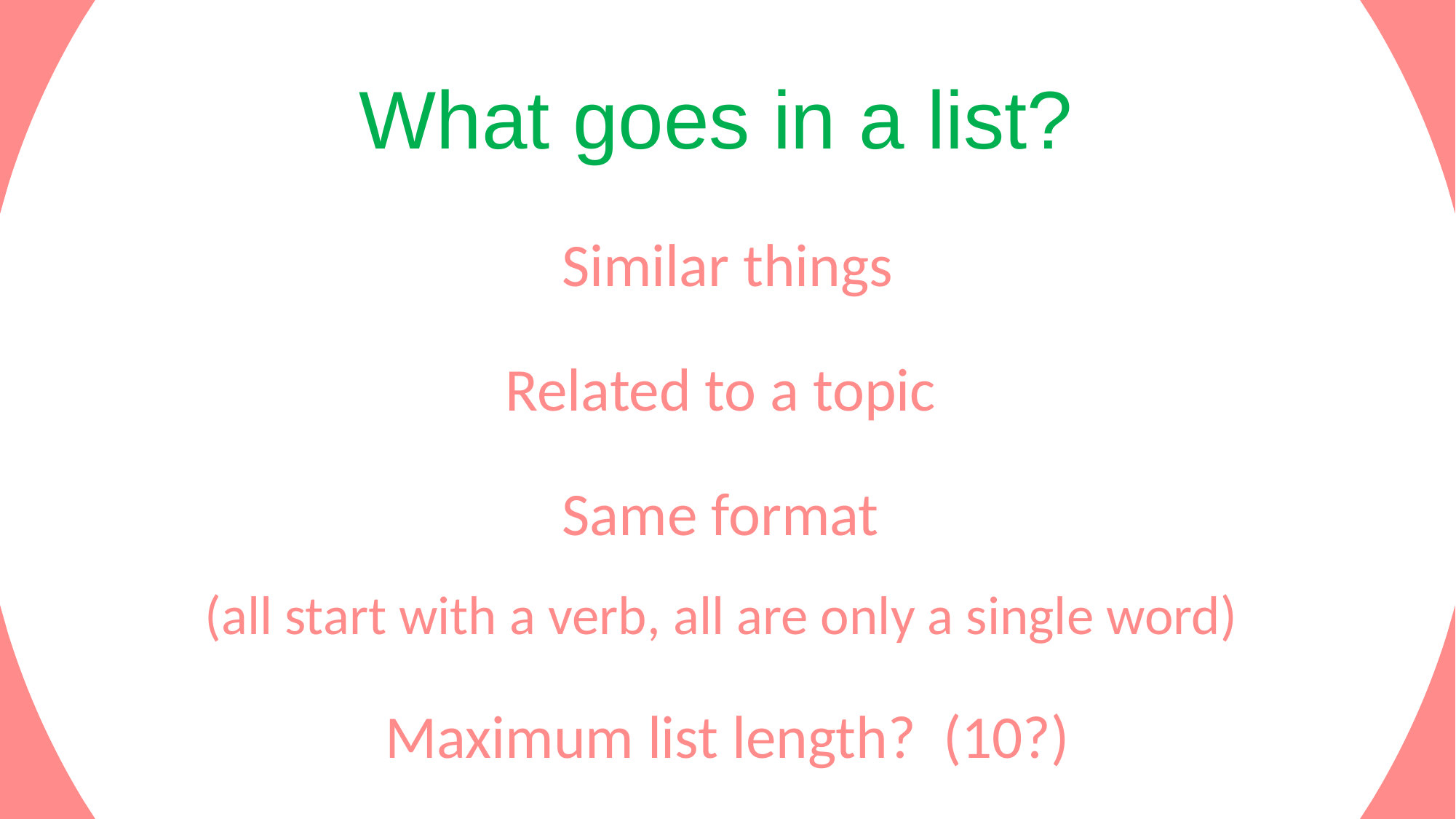

# What goes in a list?
Similar things
Related to a topic
Same format
(all start with a verb, all are only a single word)
Maximum list length?  (10?)